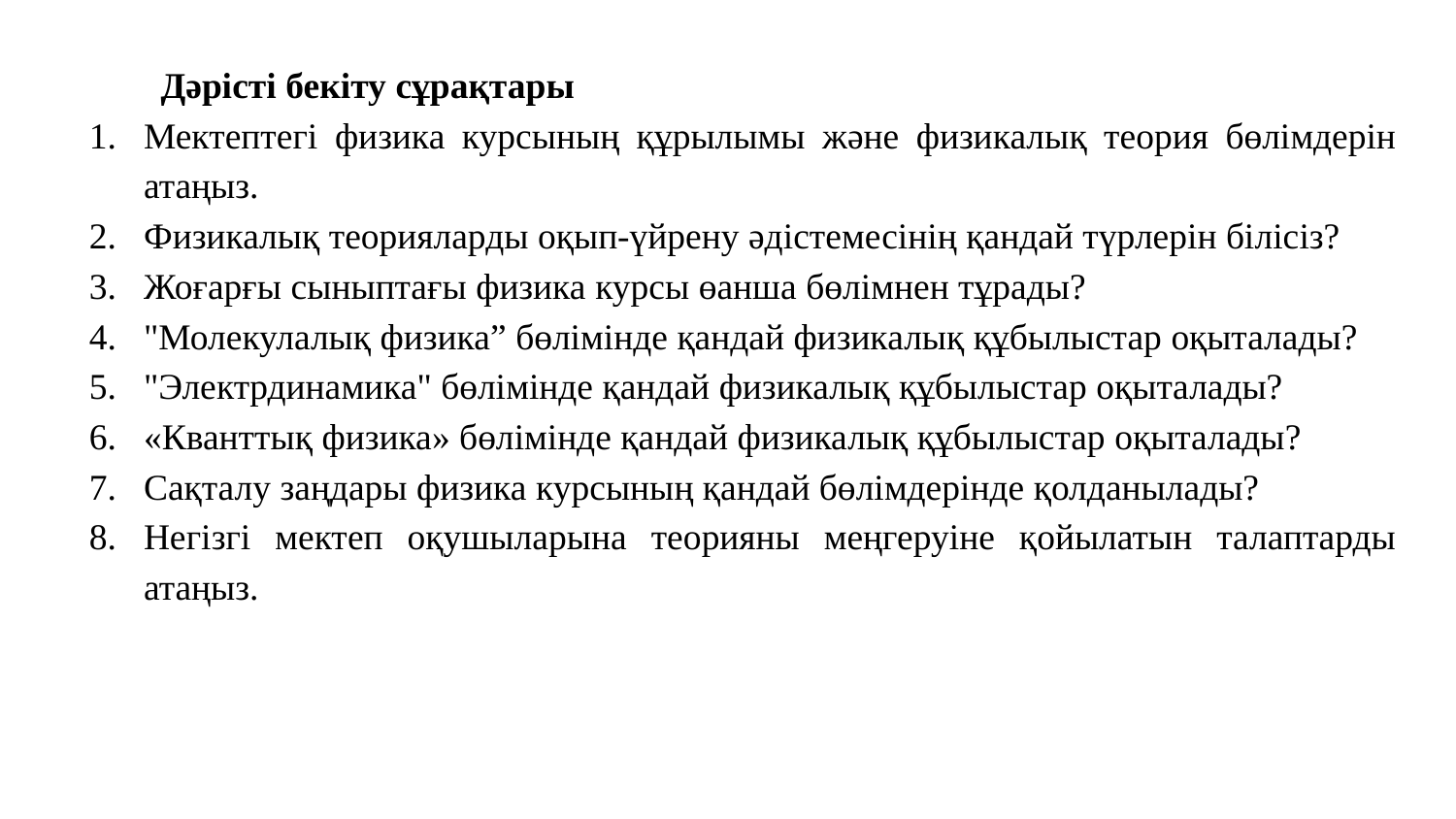

Дәрісті бекіту сұрақтары
Мектептегі физика курсының құрылымы және физикалық теория бөлімдерін атаңыз.
Физикалық теорияларды оқып-үйрену әдістемесінің қандай түрлерін білісіз?
Жоғарғы сыныптағы физика курсы өанша бөлімнен тұрады?
"Молекулалық физика” бөлімінде қандай физикалық құбылыстар оқыталады?
"Электрдинамика" бөлімінде қандай физикалық құбылыстар оқыталады?
«Кванттық физика» бөлімінде қандай физикалық құбылыстар оқыталады?
Сақталу заңдары физика курсының қандай бөлімдерінде қолданылады?
Негізгі мектеп оқушыларына теорияны меңгеруіне қойылатын талаптарды атаңыз.